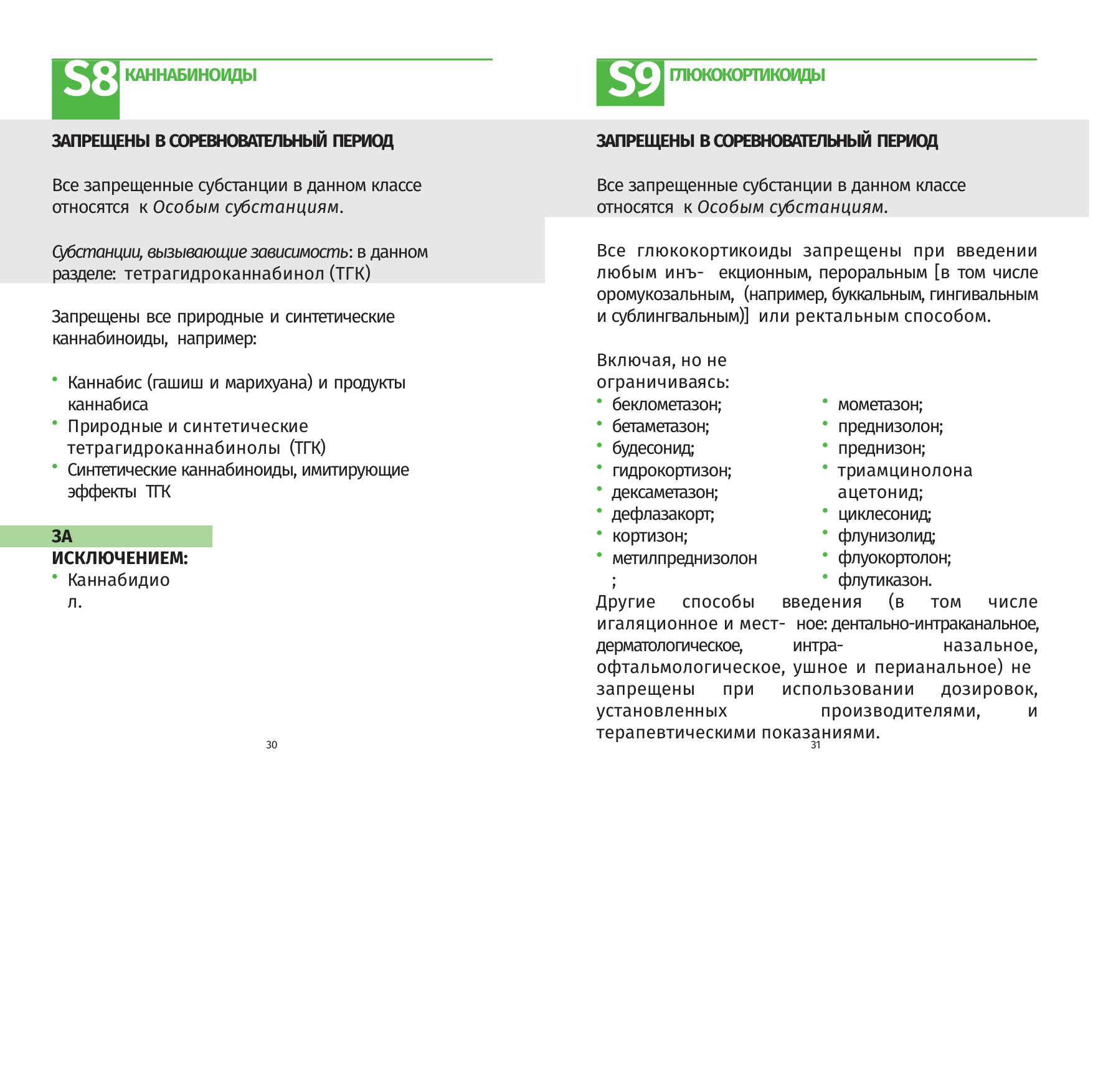

# S8
S9
КАННАБИНОИДЫ
ГЛЮКОКОРТИКОИДЫ
ЗАПРЕЩЕНЫ В СОРЕВНОВАТЕЛЬНЫЙ ПЕРИОД

Все запрещенные субстанции в данном классе относятся  к Особым субстанциям.

Субстанции, вызывающие зависимость: в данном разделе:  тетрагидроканнабинол (ТГК)
ЗАПРЕЩЕНЫ В СОРЕВНОВАТЕЛЬНЫЙ ПЕРИОД

Все запрещенные субстанции в данном классе относятся  к Особым субстанциям.
Все глюкокортикоиды запрещены при введении любым инъ-  екционным, пероральным [в том числе оромукозальным,  (например, буккальным, гингивальным и сублингвальным)]  или ректальным способом.
Запрещены все природные и синтетические каннабиноиды,  например:
Включая, но не ограничиваясь:
Каннабис (гашиш и марихуана) и продукты каннабиса
Природные и синтетические тетрагидроканнабинолы  (ТГК)
Синтетические каннабиноиды, имитирующие эффекты  ТГК
беклометазон;
бетаметазон;
будесонид;
гидрокортизон;
дексаметазон;
дефлазакорт;
кортизон;
метилпреднизолон;
мометазон;
преднизолон;
преднизон;
триамцинолона ацетонид;
циклесонид;
флунизолид;
флуокортолон;
флутиказон.
ЗА ИСКЛЮЧЕНИЕМ:

Каннабидиол.
Другие способы введения (в том числе игаляционное и мест-  ное: дентально-интраканальное, дерматологическое, интра-  назальное, офтальмологическое, ушное и перианальное) не  запрещены при использовании дозировок, установленных  производителями, и терапевтическими показаниями.
30
31